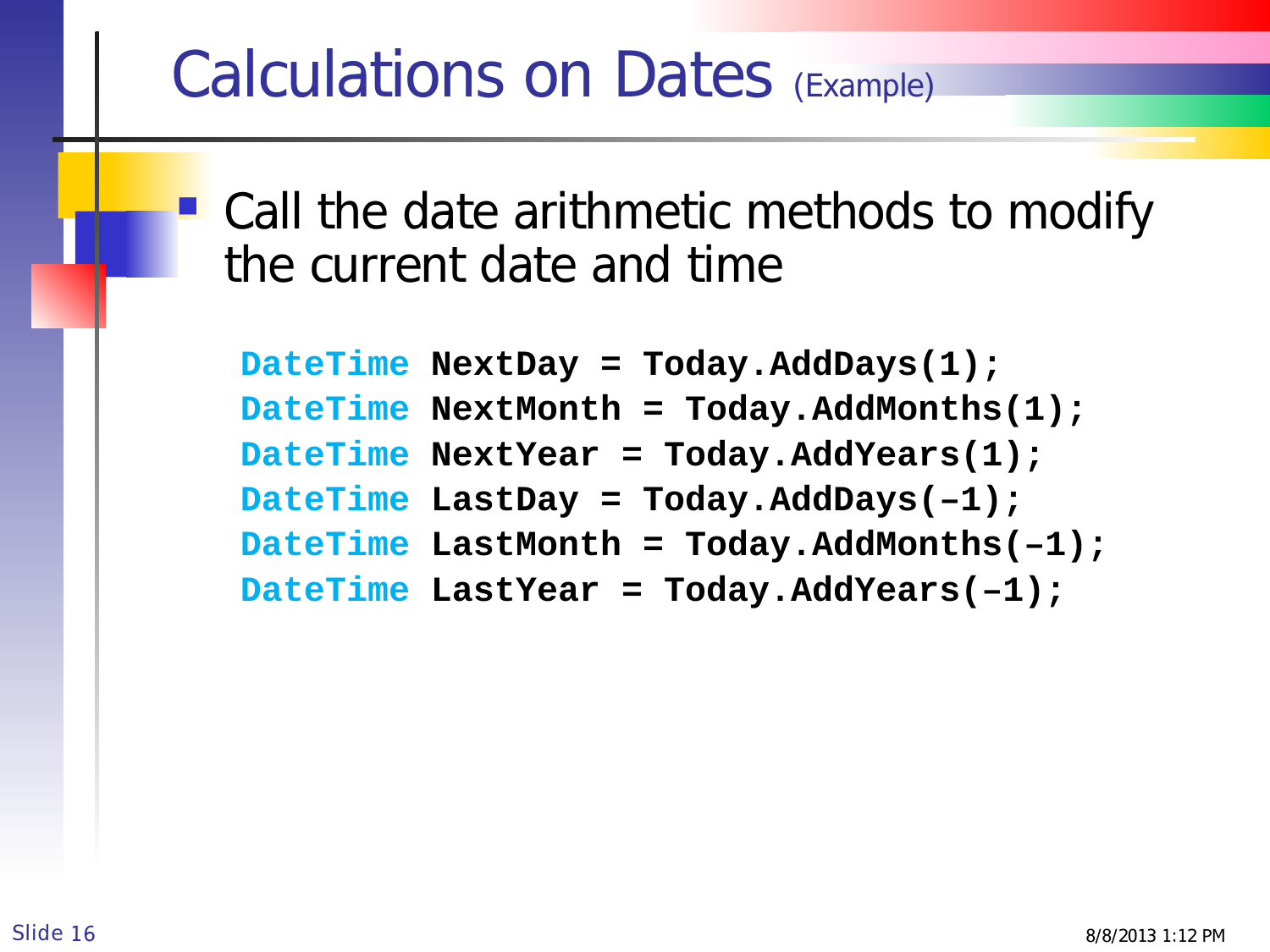

# Calculations on Dates (Example)
Call the date arithmetic methods to modify the current date and time

DateTime NextDay = Today.AddDays(1);
DateTime NextMonth = Today.AddMonths(1);
DateTime NextYear = Today.AddYears(1);
DateTime LastDay = Today.AddDays(–1);
DateTime LastMonth = Today.AddMonths(–1);
DateTime LastYear = Today.AddYears(–1);

8/8/2013 1:12 PM